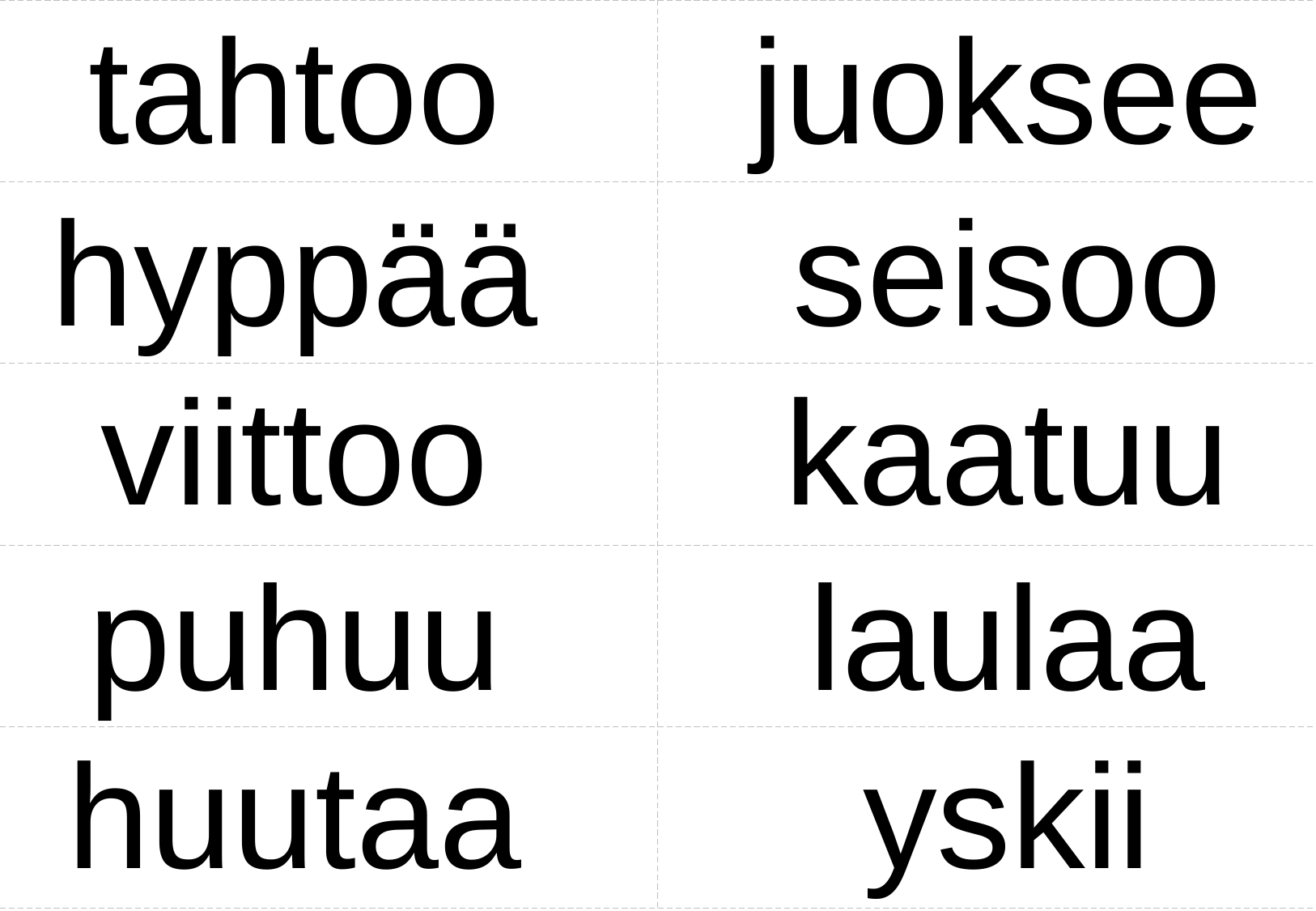

tahtoo
juoksee
hyppää
seisoo

viittoo
kaatuu

puhuu
laulaa

huutaa
yskii